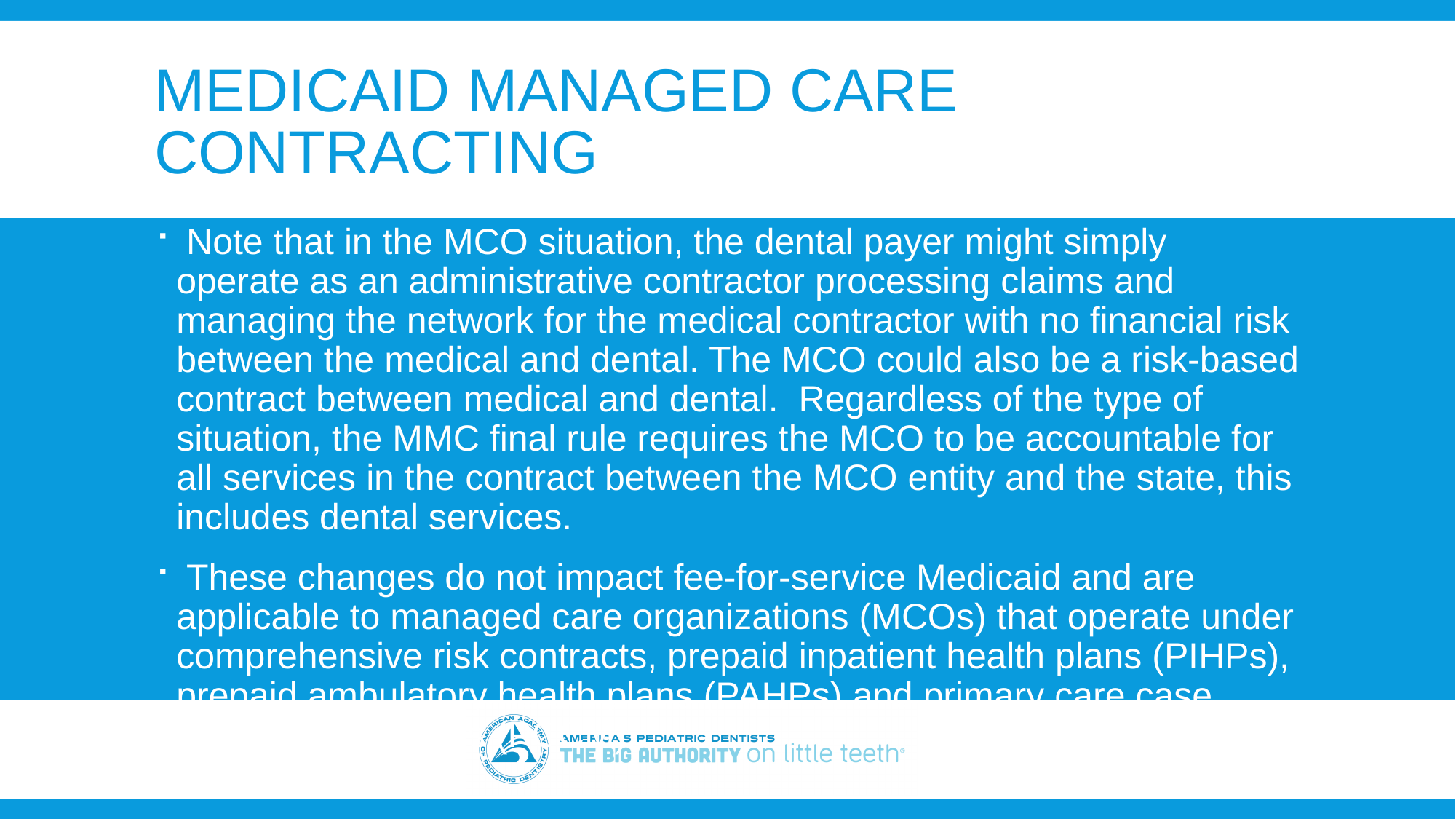

# Medicaid managed care contracting
 Note that in the MCO situation, the dental payer might simply operate as an administrative contractor processing claims and managing the network for the medical contractor with no financial risk between the medical and dental. The MCO could also be a risk-based contract between medical and dental.  Regardless of the type of situation, the MMC final rule requires the MCO to be accountable for all services in the contract between the MCO entity and the state, this includes dental services.
 These changes do not impact fee-for-service Medicaid and are applicable to managed care organizations (MCOs) that operate under comprehensive risk contracts, prepaid inpatient health plans (PIHPs), prepaid ambulatory health plans (PAHPs) and primary care case management plans (PCCM).